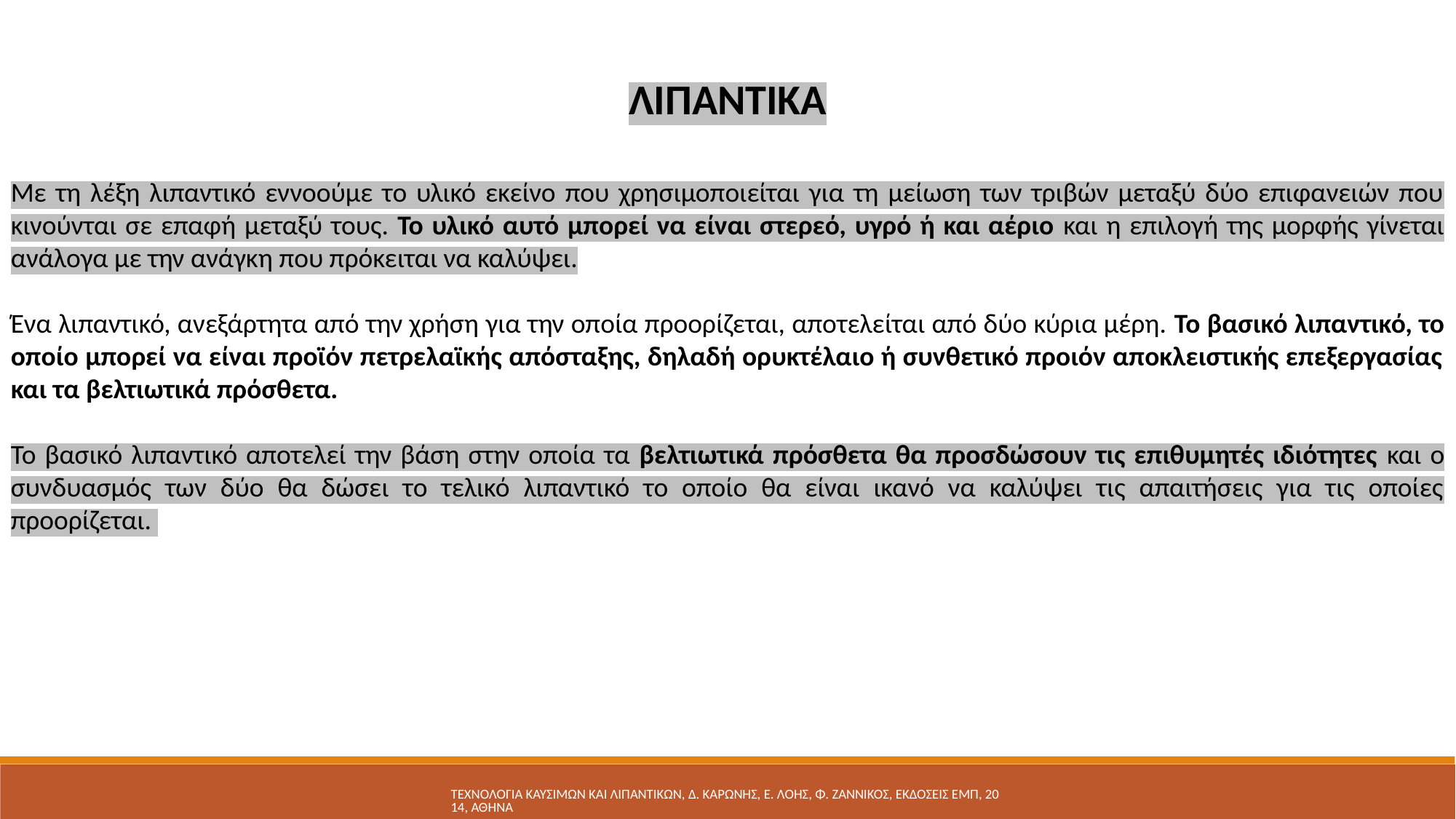

ΛΙΠΑΝΤΙΚΑ
Με τη λέξη λιπαντικό εννοούμε το υλικό εκείνο που χρησιμοποιείται για τη μείωση των τριβών μεταξύ δύο επιφανειών που κινούνται σε επαφή μεταξύ τους. Το υλικό αυτό μπορεί να είναι στερεό, υγρό ή και αέριο και η επιλογή της μορφής γίνεται ανάλογα με την ανάγκη που πρόκειται να καλύψει.

Ένα λιπαντικό, ανεξάρτητα από την χρήση για την οποία προορίζεται, αποτελείται από δύο κύρια μέρη. Το βασικό λιπαντικό, το οποίο μπορεί να είναι προϊόν πετρελαϊκής απόσταξης, δηλαδή ορυκτέλαιο ή συνθετικό προιόν αποκλειστικής επεξεργασίας και τα βελτιωτικά πρόσθετα.

Το βασικό λιπαντικό αποτελεί την βάση στην οποία τα βελτιωτικά πρόσθετα θα προσδώσουν τις επιθυμητές ιδιότητες και ο συνδυασμός των δύο θα δώσει το τελικό λιπαντικό το οποίο θα είναι ικανό να καλύψει τις απαιτήσεις για τις οποίες προορίζεται.
ΤΕΧΝΟΛΟΓΙΑ ΚΑΥΣΙΜΩΝ ΚΑΙ ΛΙΠΑΝΤΙΚΩΝ, Δ. ΚΑΡΩΝΗΣ, Ε. ΛΟΗΣ, Φ. ΖΑΝΝΙΚΟΣ, ΕΚΔΟΣΕΙΣ ΕΜΠ, 2014, ΑΘΗΝΑ